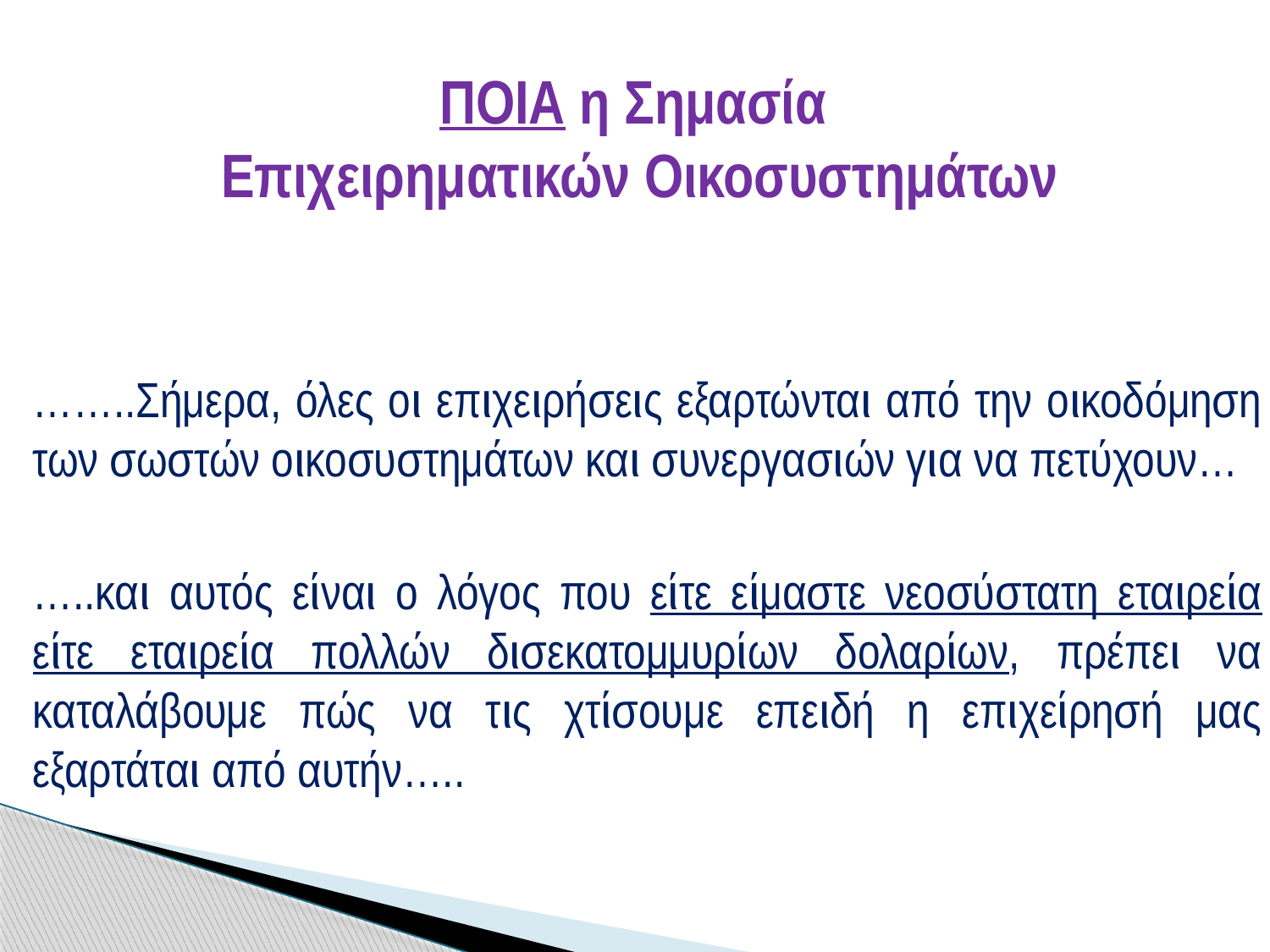

# ΠΟΙΑ η Σημασία Επιχειρηματικών Οικοσυστημάτων

……..Σήμερα, όλες οι επιχειρήσεις εξαρτώνται από την οικοδόμηση των σωστών οικοσυστημάτων και συνεργασιών για να πετύχουν…

…..και αυτός είναι ο λόγος που είτε είμαστε νεοσύστατη εταιρεία είτε εταιρεία πολλών δισεκατομμυρίων δολαρίων, πρέπει να καταλάβουμε πώς να τις χτίσουμε επειδή η επιχείρησή μας εξαρτάται από αυτήν…..